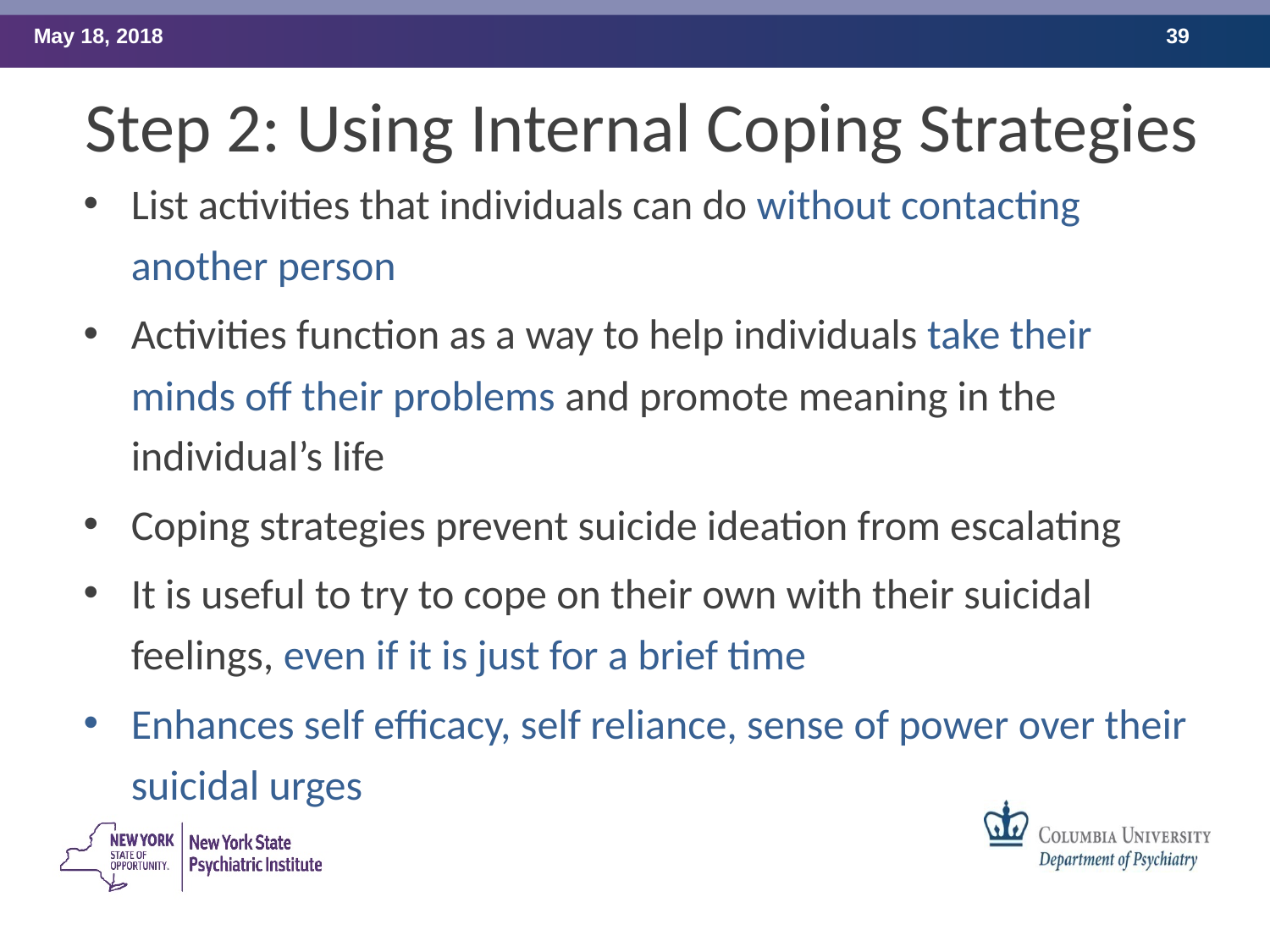

# Step 2: Using Internal Coping Strategies
List activities that individuals can do without contacting another person
Activities function as a way to help individuals take their minds off their problems and promote meaning in the individual’s life
Coping strategies prevent suicide ideation from escalating
It is useful to try to cope on their own with their suicidal feelings, even if it is just for a brief time
Enhances self efficacy, self reliance, sense of power over their suicidal urges